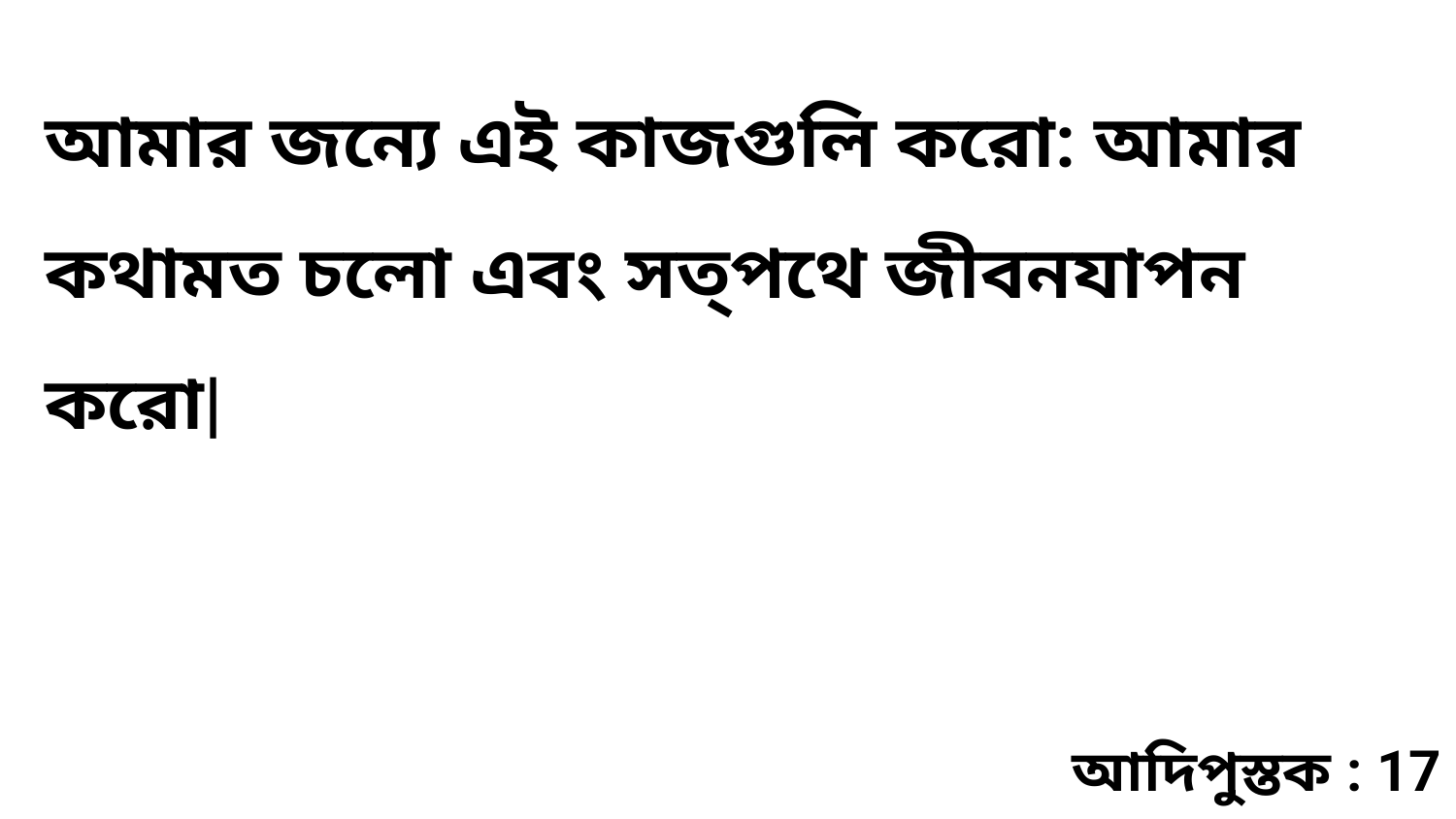

আমার জন্যে এই কাজগুলি করো: আমার কথামত চলো এবং সত্পথে জীবনযাপন করো|
আদিপুস্তক : 17